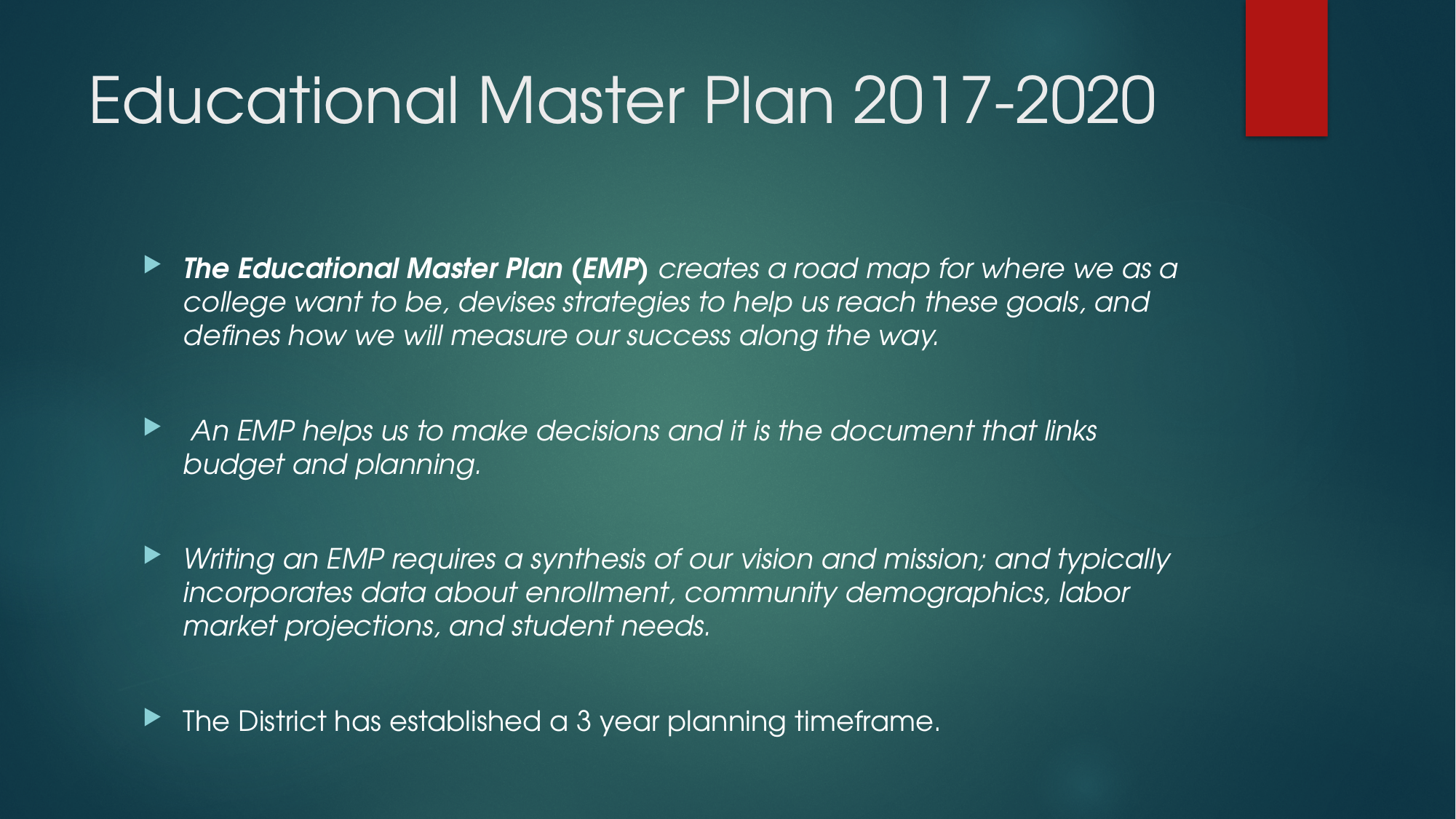

# Educational Master Plan 2017-2020
The Educational Master Plan (EMP) creates a road map for where we as a college want to be, devises strategies to help us reach these goals, and defines how we will measure our success along the way.

 An EMP helps us to make decisions and it is the document that links budget and planning.

Writing an EMP requires a synthesis of our vision and mission; and typically incorporates data about enrollment, community demographics, labor market projections, and student needs.

The District has established a 3 year planning timeframe.